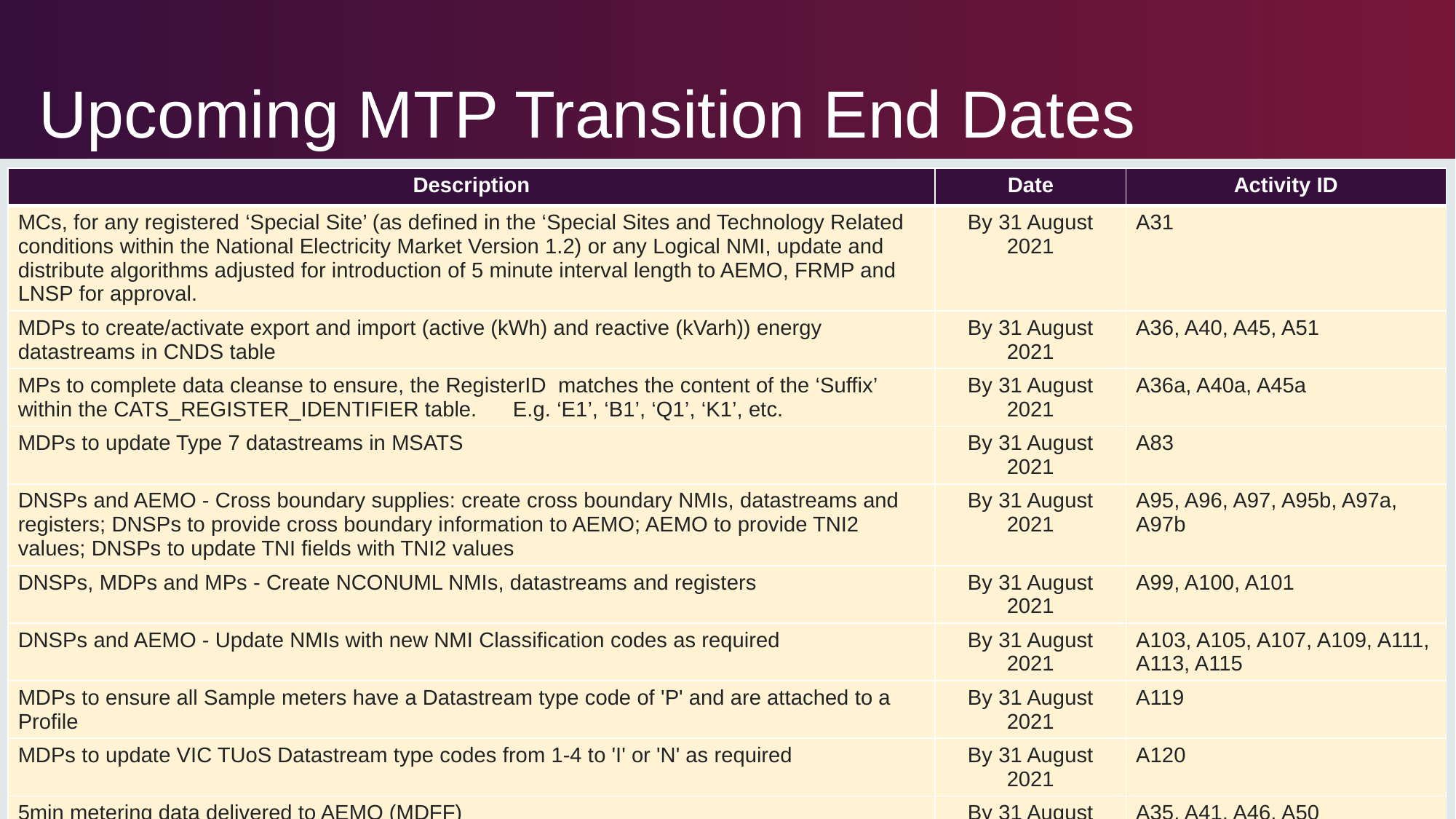

# Upcoming MTP Transition End Dates
| Description | Date | Activity ID |
| --- | --- | --- |
| MCs, for any registered ‘Special Site’ (as defined in the ‘Special Sites and Technology Related conditions within the National Electricity Market Version 1.2) or any Logical NMI, update and distribute algorithms adjusted for introduction of 5 minute interval length to AEMO, FRMP and LNSP for approval. | By 31 August 2021 | A31 |
| MDPs to create/activate export and import (active (kWh) and reactive (kVarh)) energy datastreams in CNDS table | By 31 August 2021 | A36, A40, A45, A51 |
| MPs to complete data cleanse to ensure, the RegisterID matches the content of the ‘Suffix’ within the CATS\_REGISTER\_IDENTIFIER table. E.g. ‘E1’, ‘B1’, ‘Q1’, ‘K1’, etc. | By 31 August 2021 | A36a, A40a, A45a |
| MDPs to update Type 7 datastreams in MSATS | By 31 August 2021 | A83 |
| DNSPs and AEMO - Cross boundary supplies: create cross boundary NMIs, datastreams and registers; DNSPs to provide cross boundary information to AEMO; AEMO to provide TNI2 values; DNSPs to update TNI fields with TNI2 values | By 31 August 2021 | A95, A96, A97, A95b, A97a, A97b |
| DNSPs, MDPs and MPs - Create NCONUML NMIs, datastreams and registers | By 31 August 2021 | A99, A100, A101 |
| DNSPs and AEMO - Update NMIs with new NMI Classification codes as required | By 31 August 2021 | A103, A105, A107, A109, A111, A113, A115 |
| MDPs to ensure all Sample meters have a Datastream type code of 'P' and are attached to a Profile | By 31 August 2021 | A119 |
| MDPs to update VIC TUoS Datastream type codes from 1-4 to 'I' or 'N' as required | By 31 August 2021 | A120 |
| 5min metering data delivered to AEMO (MDFF) | By 31 August 2021 | A35, A41, A46, A50 |
17